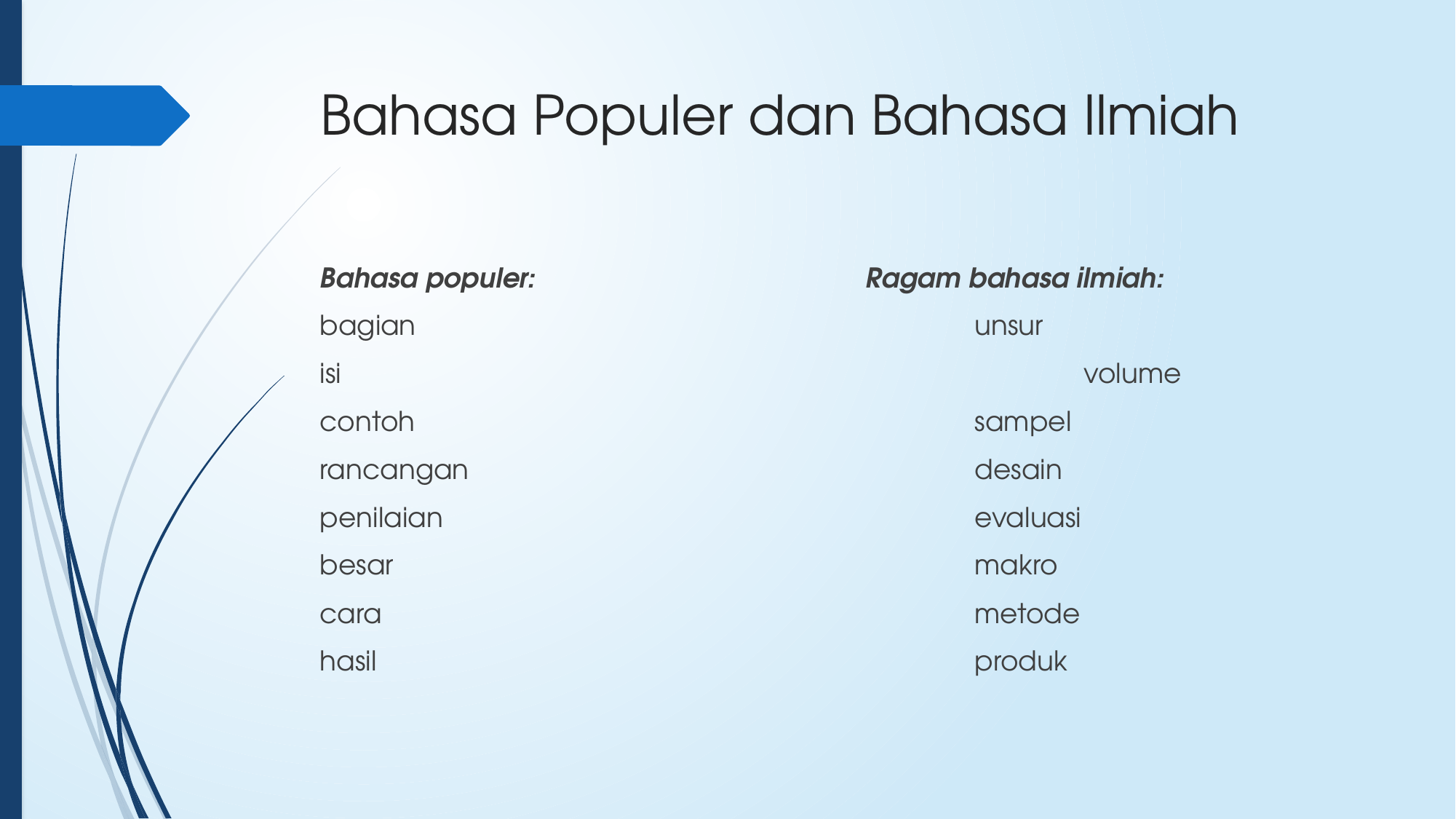

# Bahasa Populer dan Bahasa Ilmiah
Bahasa populer:				Ragam bahasa ilmiah:
bagian						unsur
isi							volume
contoh						sampel
rancangan					desain
penilaian					evaluasi
besar						makro
cara						metode
hasil						produk